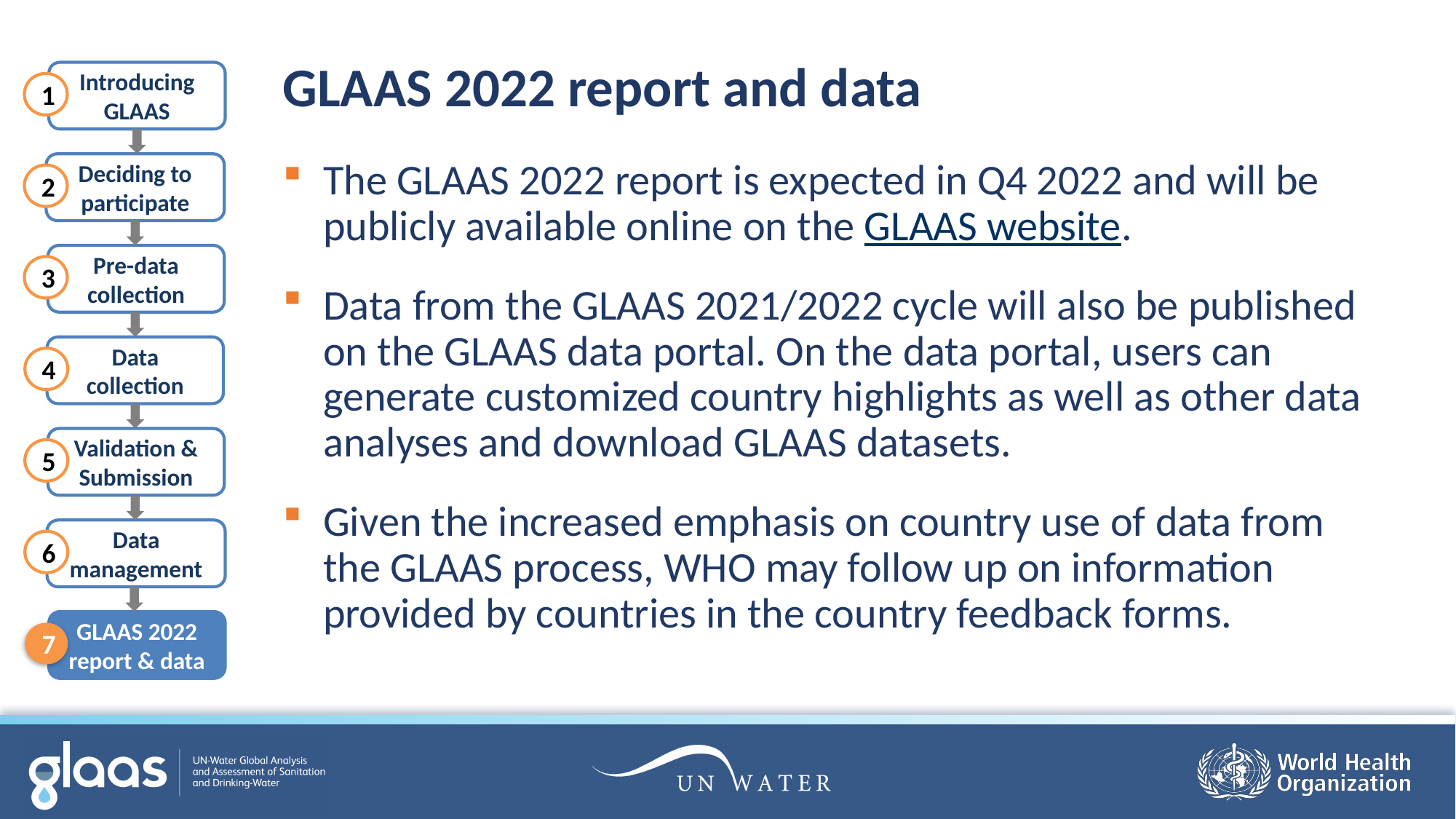

GLAAS 2022 report and data
Introducing GLAAS
Deciding to participate
Pre-data collection
Data collection
Validation & Submission
Data management
GLAAS 2022 report & data
1
2
3
4
5
6
7

The GLAAS 2022 report is expected in Q4 2022 and will be publicly available online on the GLAAS website.
Data from the GLAAS 2021/2022 cycle will also be published on the GLAAS data portal. On the data portal, users can generate customized country highlights as well as other data analyses and download GLAAS datasets.
Given the increased emphasis on country use of data from the GLAAS process, WHO may follow up on information provided by countries in the country feedback forms.